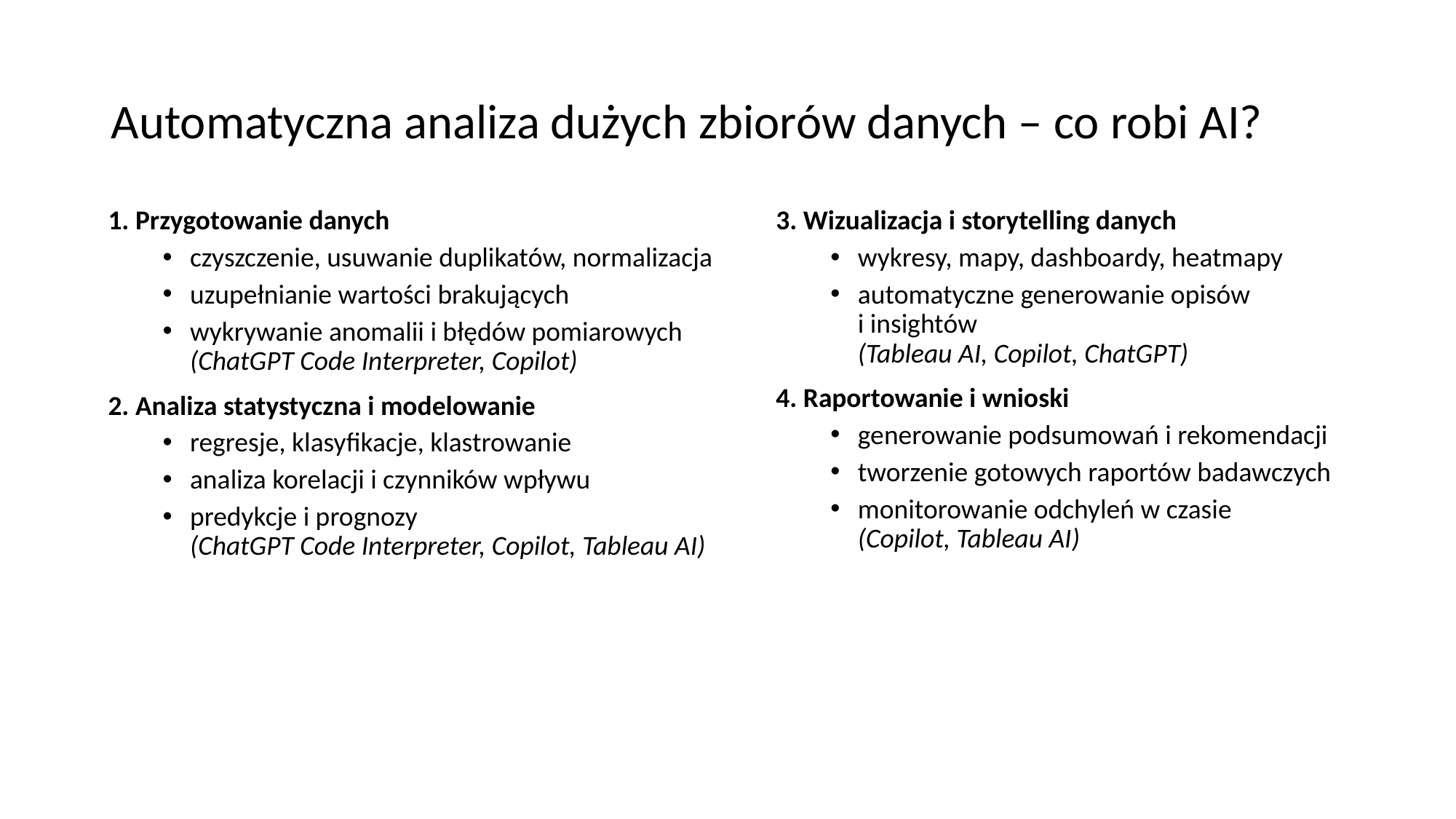

# Automatyczna analiza dużych zbiorów danych – co robi AI?
1. Przygotowanie danych
czyszczenie, usuwanie duplikatów, normalizacja
uzupełnianie wartości brakujących
wykrywanie anomalii i błędów pomiarowych
(ChatGPT Code Interpreter, Copilot)
2. Analiza statystyczna i modelowanie
regresje, klasyfikacje, klastrowanie
analiza korelacji i czynników wpływu
predykcje i prognozy
(ChatGPT Code Interpreter, Copilot, Tableau AI)

3. Wizualizacja i storytelling danych
wykresy, mapy, dashboardy, heatmapy
automatyczne generowanie opisów
i insightów
(Tableau AI, Copilot, ChatGPT)
4. Raportowanie i wnioski
generowanie podsumowań i rekomendacji
tworzenie gotowych raportów badawczych
monitorowanie odchyleń w czasie
(Copilot, Tableau AI)